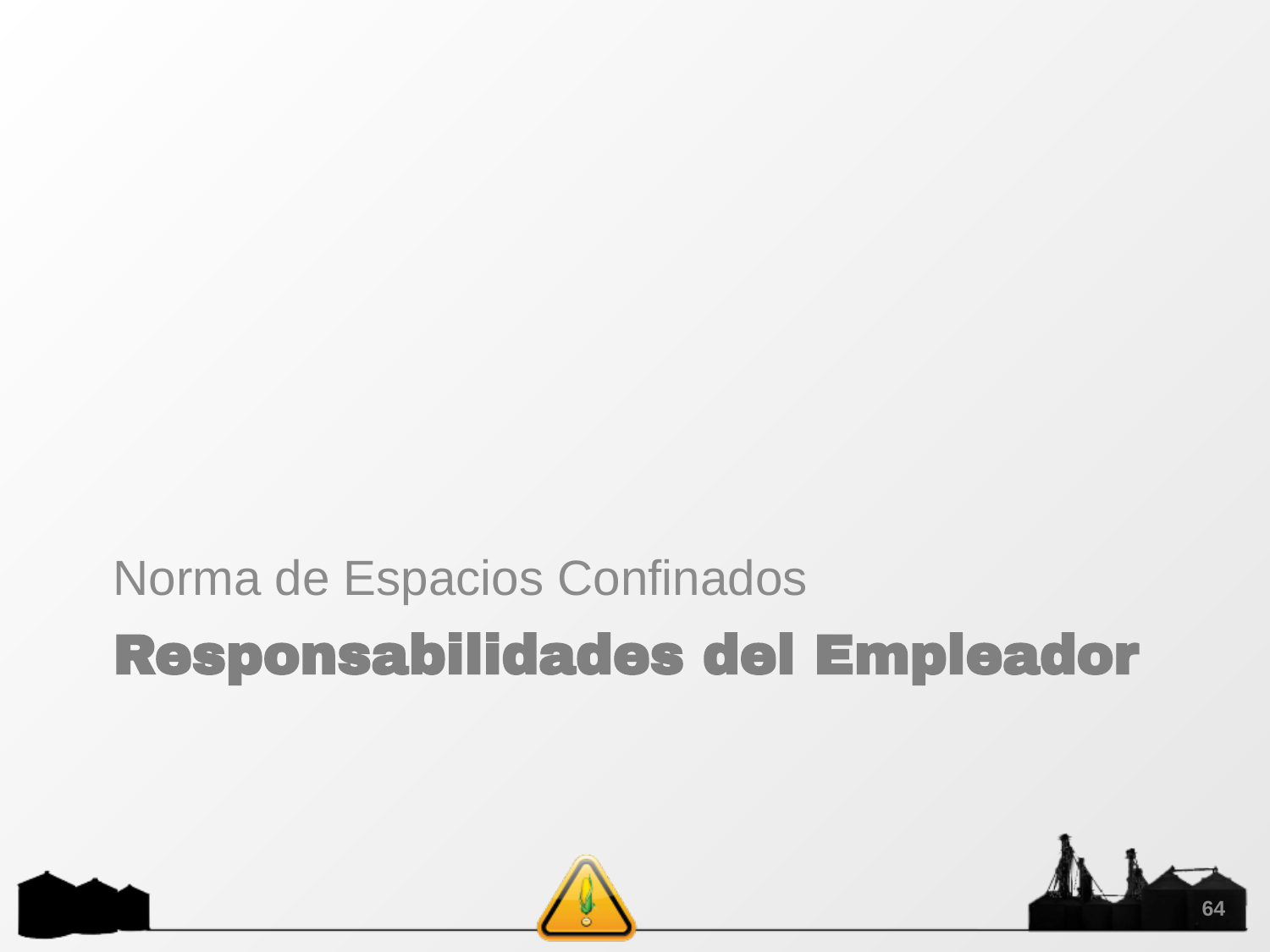

Norma de Espacios Confinados
# Responsabilidades del Empleador
64